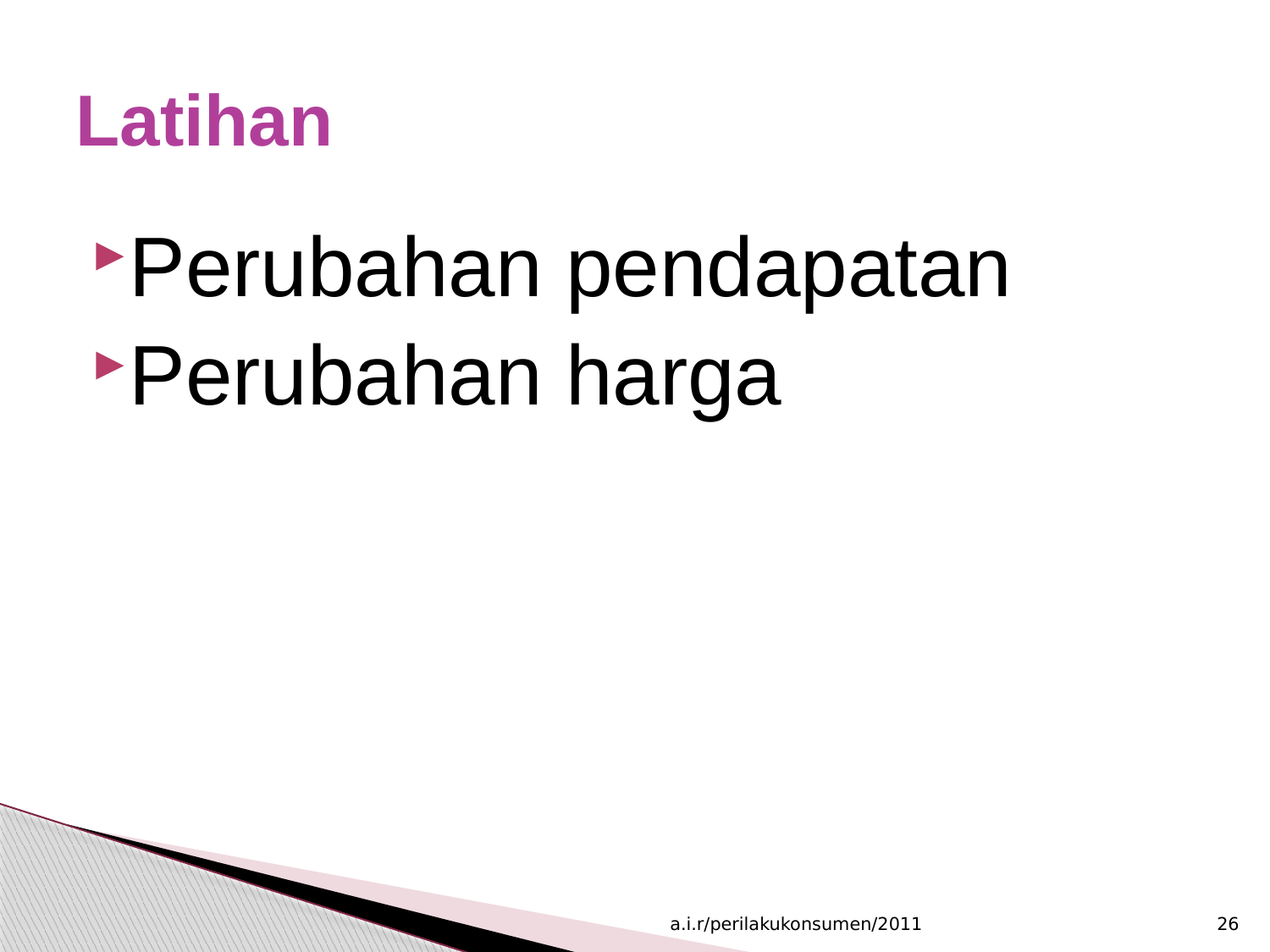

# Latihan
Perubahan pendapatan
Perubahan harga
a.i.r/perilakukonsumen/2011
26